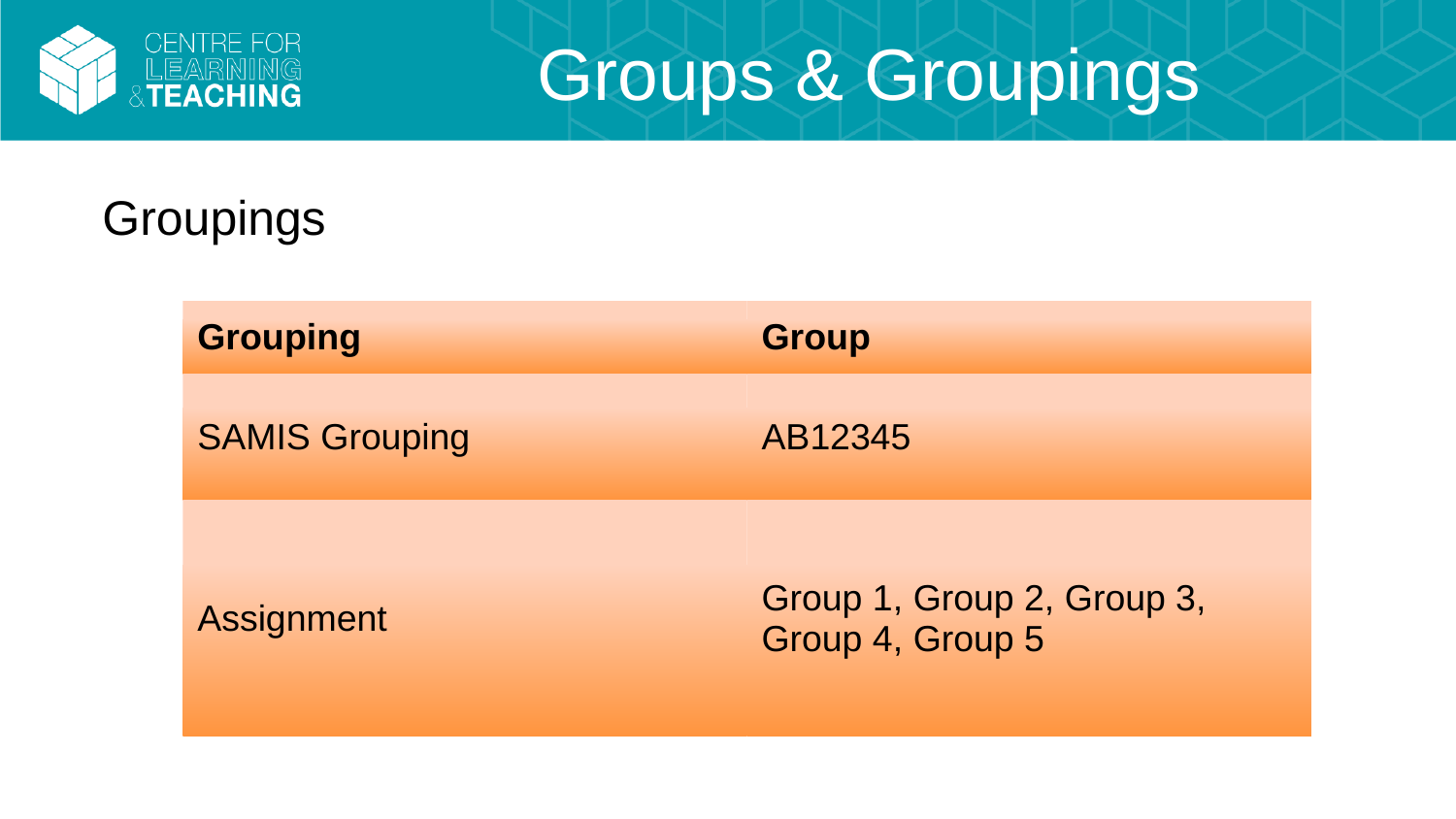

# Groups & Groupings
Groupings
| Grouping | Group |
| --- | --- |
| SAMIS Grouping | AB12345 |
| Assignment | Group 1, Group 2, Group 3, Group 4, Group 5 |